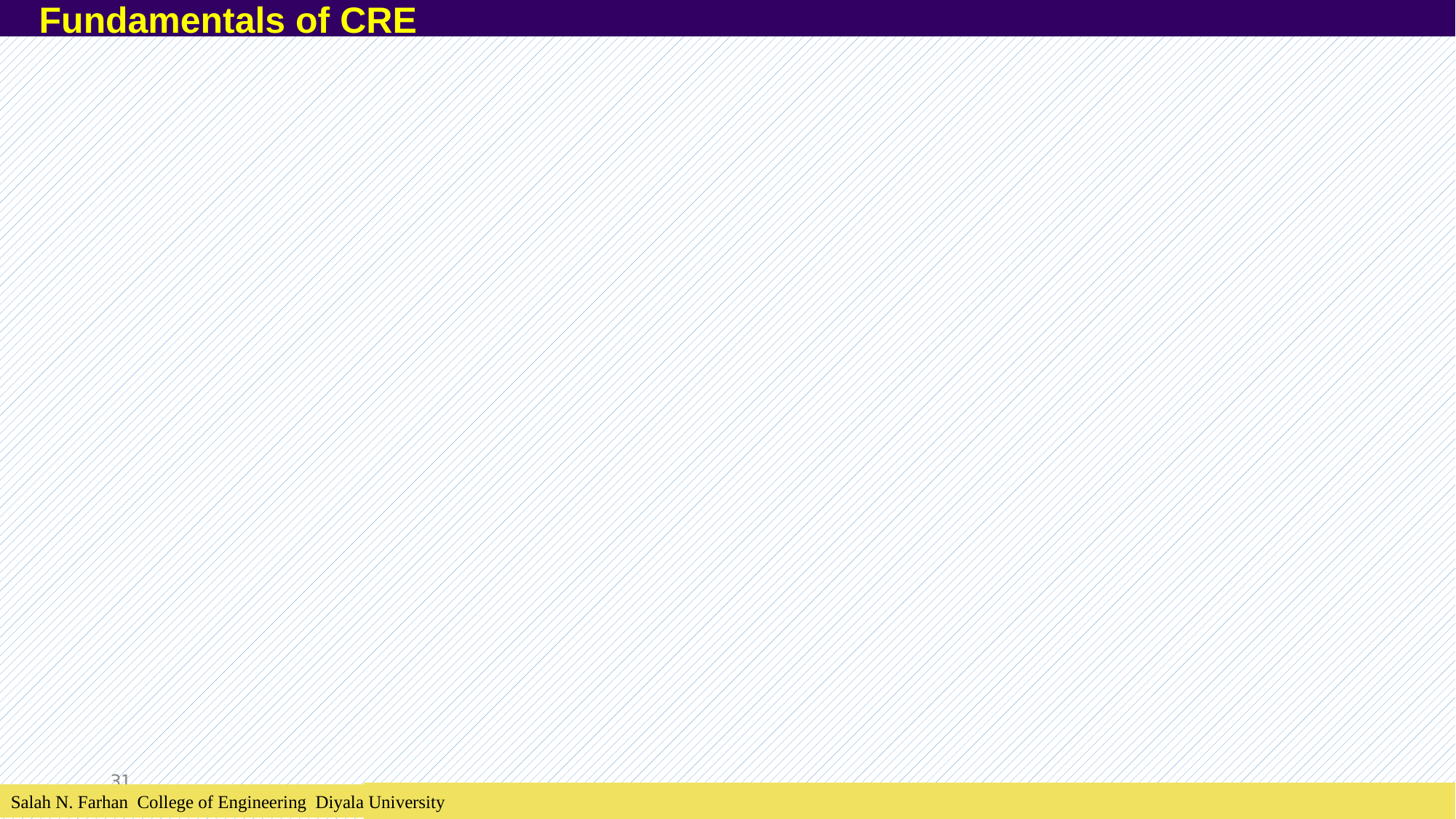

Fundamentals of CRE

31

Salah N. Farhan  College of Engineering  Diyala University